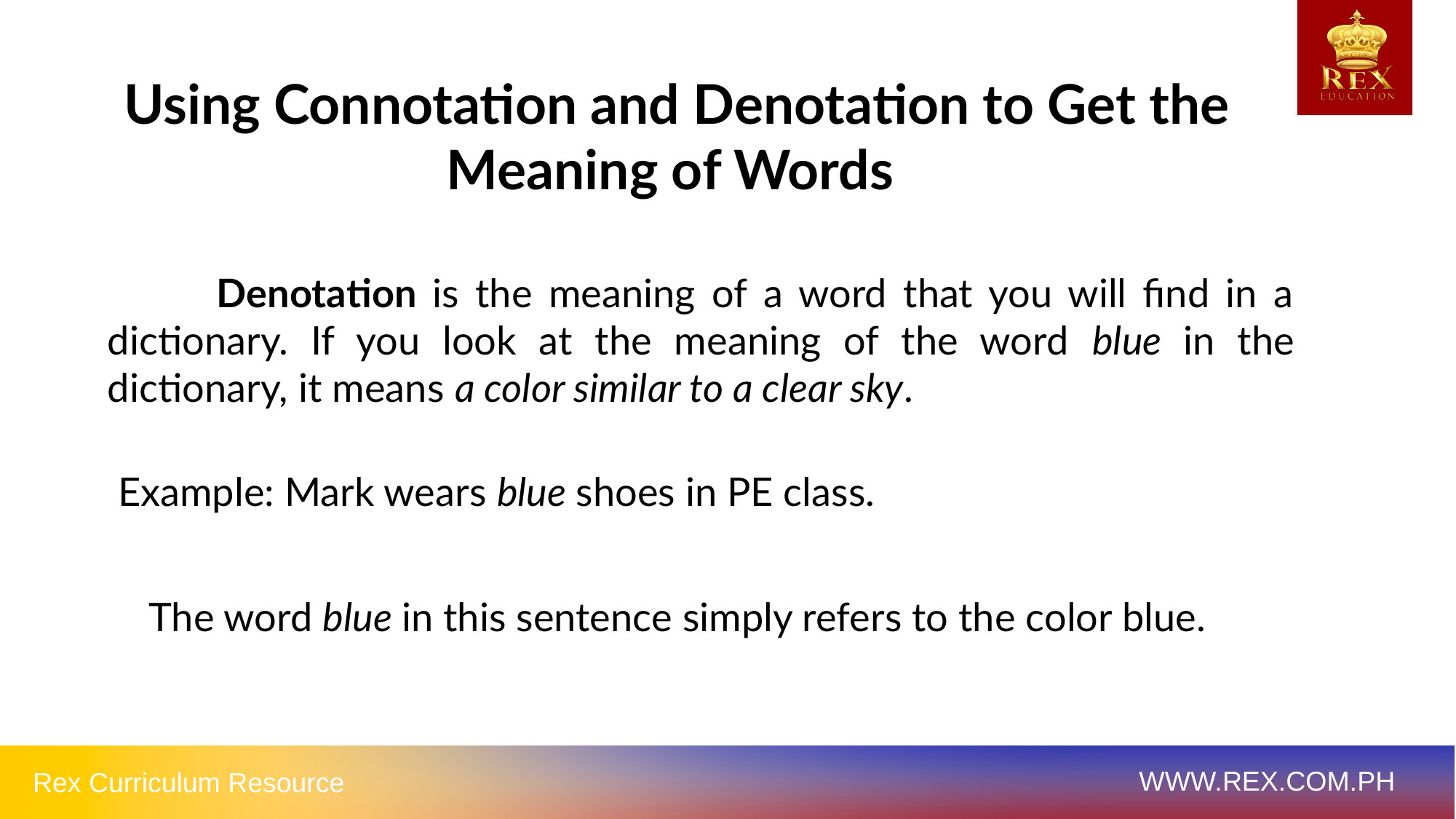

Using Connotation and Denotation to Get the Meaning of Words
	Denotation is the meaning of a word that you will find in a dictionary. If you look at the meaning of the word blue in the dictionary, it means a color similar to a clear sky.

Example: Mark wears blue shoes in PE class.

   The word blue in this sentence simply refers to the color blue.